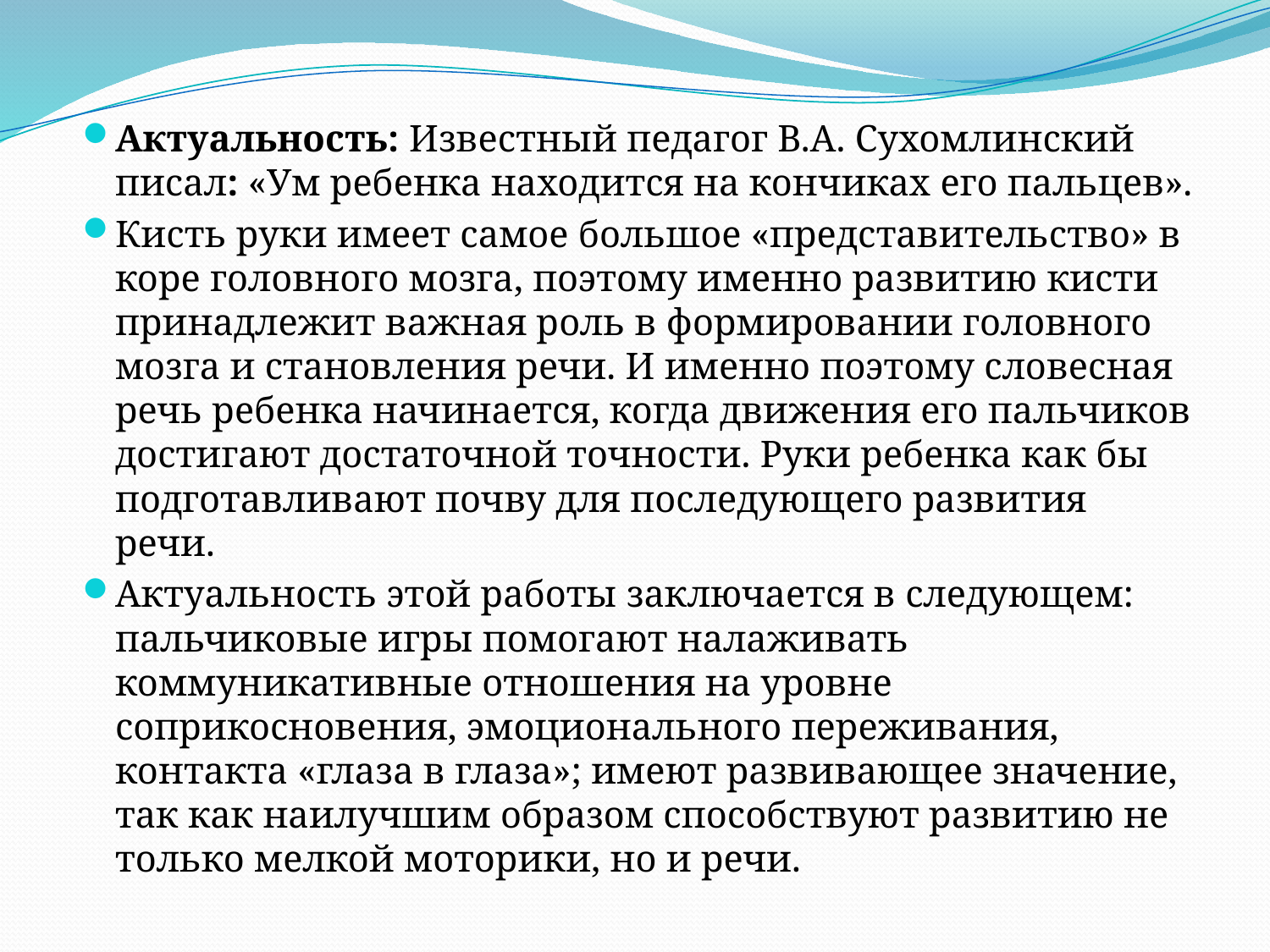

Актуальность: Известный педагог В.А. Сухомлинский писал: «Ум ребенка находится на кончиках его пальцев».
Кисть руки имеет самое большое «представительство» в коре головного мозга, поэтому именно развитию кисти принадлежит важная роль в формировании головного мозга и становления речи. И именно поэтому словесная речь ребенка начинается, когда движения его пальчиков достигают достаточной точности. Руки ребенка как бы подготавливают почву для последующего развития речи.
Актуальность этой работы заключается в следующем: пальчиковые игры помогают налаживать коммуникативные отношения на уровне соприкосновения, эмоционального переживания, контакта «глаза в глаза»; имеют развивающее значение, так как наилучшим образом способствуют развитию не только мелкой моторики, но и речи.